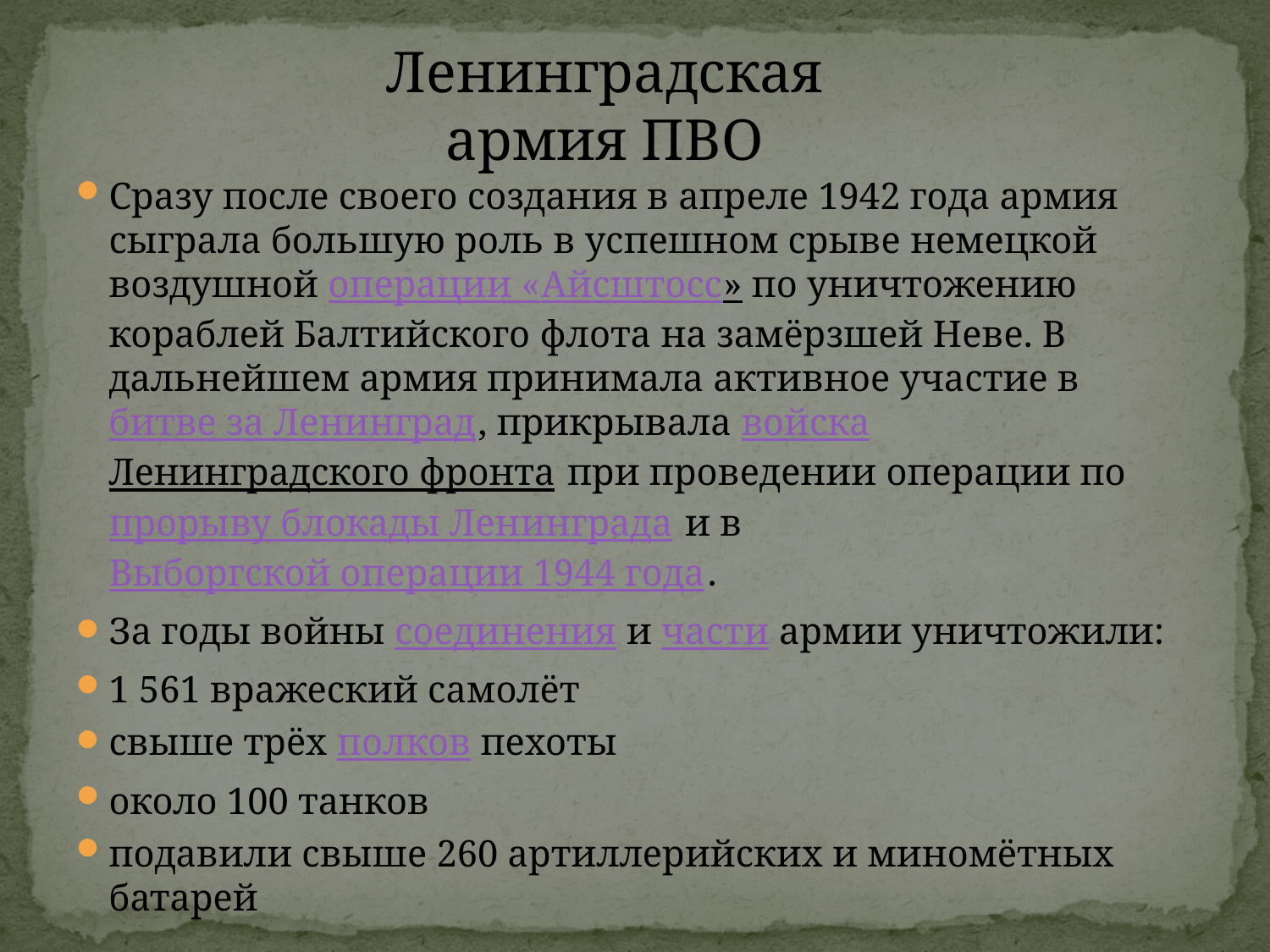

Ленинградская армия ПВО
Сразу после своего создания в апреле 1942 года армия сыграла большую роль в успешном срыве немецкой воздушной операции «Айсштосс» по уничтожению кораблей Балтийского флота на замёрзшей Неве. В дальнейшем армия принимала активное участие в битве за Ленинград, прикрывала войска Ленинградского фронта при проведении операции по прорыву блокады Ленинграда и в Выборгской операции 1944 года.
За годы войны соединения и части армии уничтожили:
1 561 вражеский самолёт
свыше трёх полков пехоты
около 100 танков
подавили свыше 260 артиллерийских и миномётных батарей